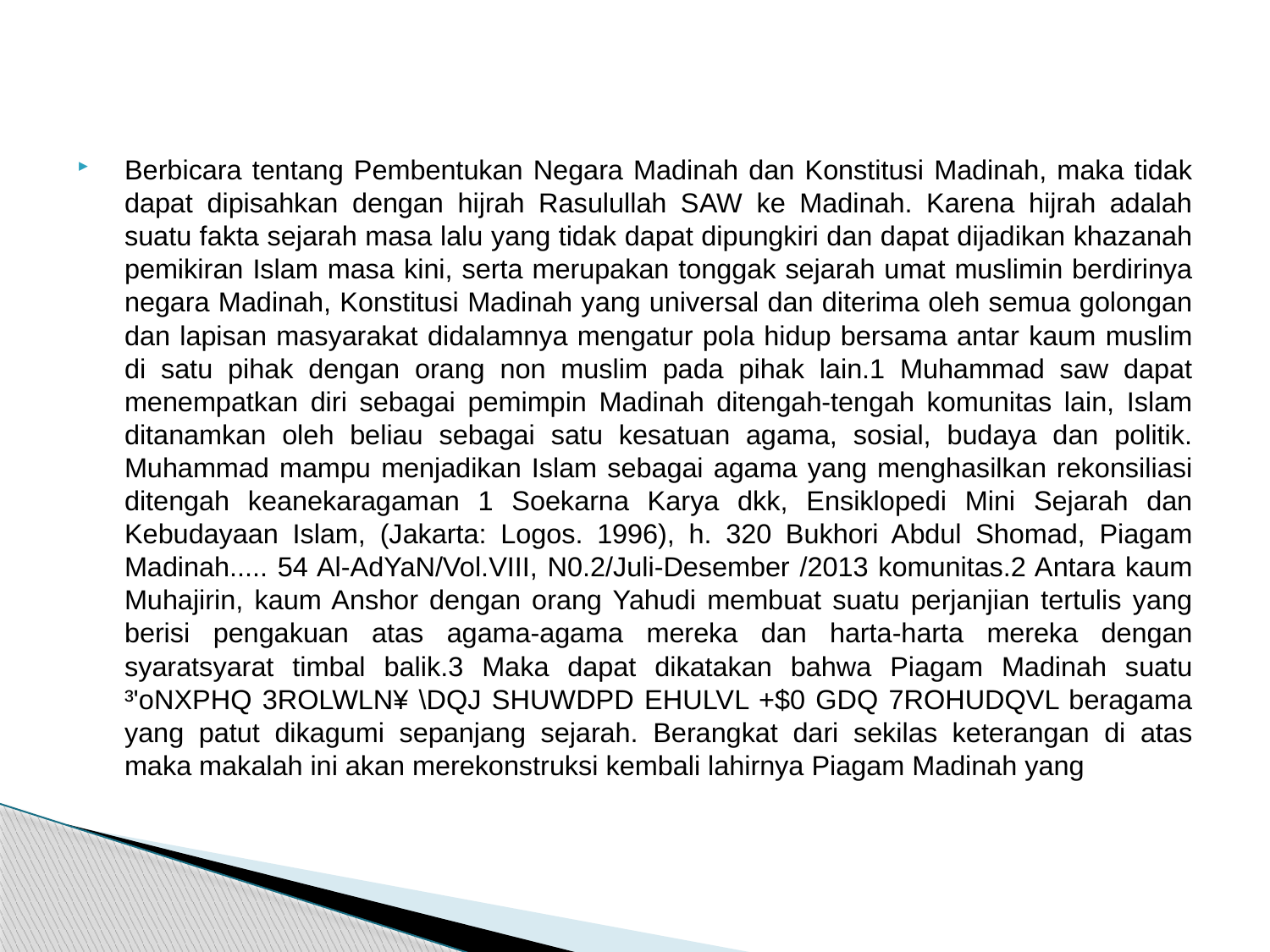

#
Berbicara tentang Pembentukan Negara Madinah dan Konstitusi Madinah, maka tidak dapat dipisahkan dengan hijrah Rasulullah SAW ke Madinah. Karena hijrah adalah suatu fakta sejarah masa lalu yang tidak dapat dipungkiri dan dapat dijadikan khazanah pemikiran Islam masa kini, serta merupakan tonggak sejarah umat muslimin berdirinya negara Madinah, Konstitusi Madinah yang universal dan diterima oleh semua golongan dan lapisan masyarakat didalamnya mengatur pola hidup bersama antar kaum muslim di satu pihak dengan orang non muslim pada pihak lain.1 Muhammad saw dapat menempatkan diri sebagai pemimpin Madinah ditengah-tengah komunitas lain, Islam ditanamkan oleh beliau sebagai satu kesatuan agama, sosial, budaya dan politik. Muhammad mampu menjadikan Islam sebagai agama yang menghasilkan rekonsiliasi ditengah keanekaragaman 1 Soekarna Karya dkk, Ensiklopedi Mini Sejarah dan Kebudayaan Islam, (Jakarta: Logos. 1996), h. 320 Bukhori Abdul Shomad, Piagam Madinah..... 54 Al-AdYaN/Vol.VIII, N0.2/Juli-Desember /2013 komunitas.2 Antara kaum Muhajirin, kaum Anshor dengan orang Yahudi membuat suatu perjanjian tertulis yang berisi pengakuan atas agama-agama mereka dan harta-harta mereka dengan syaratsyarat timbal balik.3 Maka dapat dikatakan bahwa Piagam Madinah suatu ³'oNXPHQ 3ROLWLN¥ \DQJ SHUWDPD EHULVL +$0 GDQ 7ROHUDQVL beragama yang patut dikagumi sepanjang sejarah. Berangkat dari sekilas keterangan di atas maka makalah ini akan merekonstruksi kembali lahirnya Piagam Madinah yang